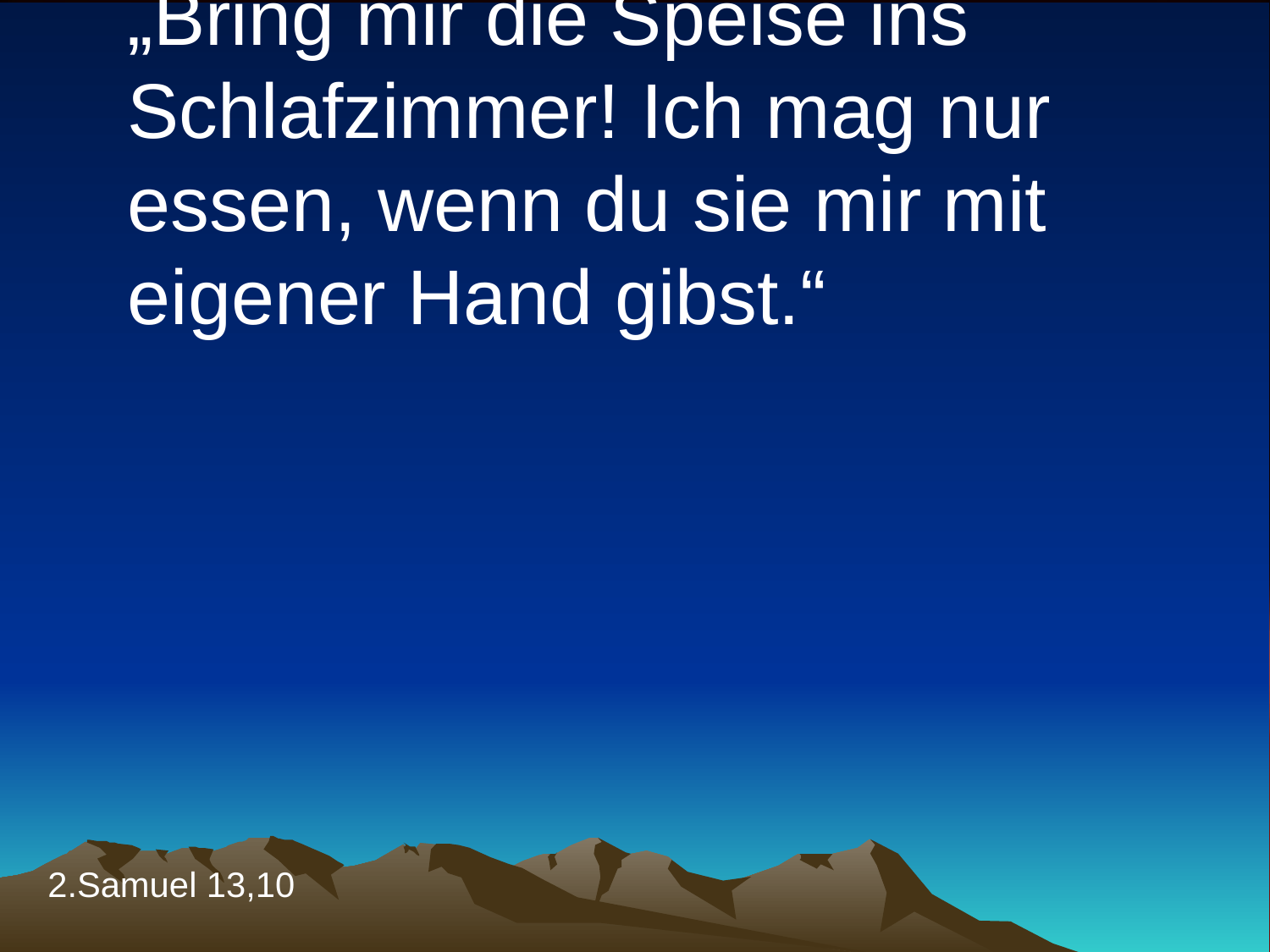

# „Bring mir die Speise ins Schlafzimmer! Ich mag nur essen, wenn du sie mir mit eigener Hand gibst.“
2.Samuel 13,10